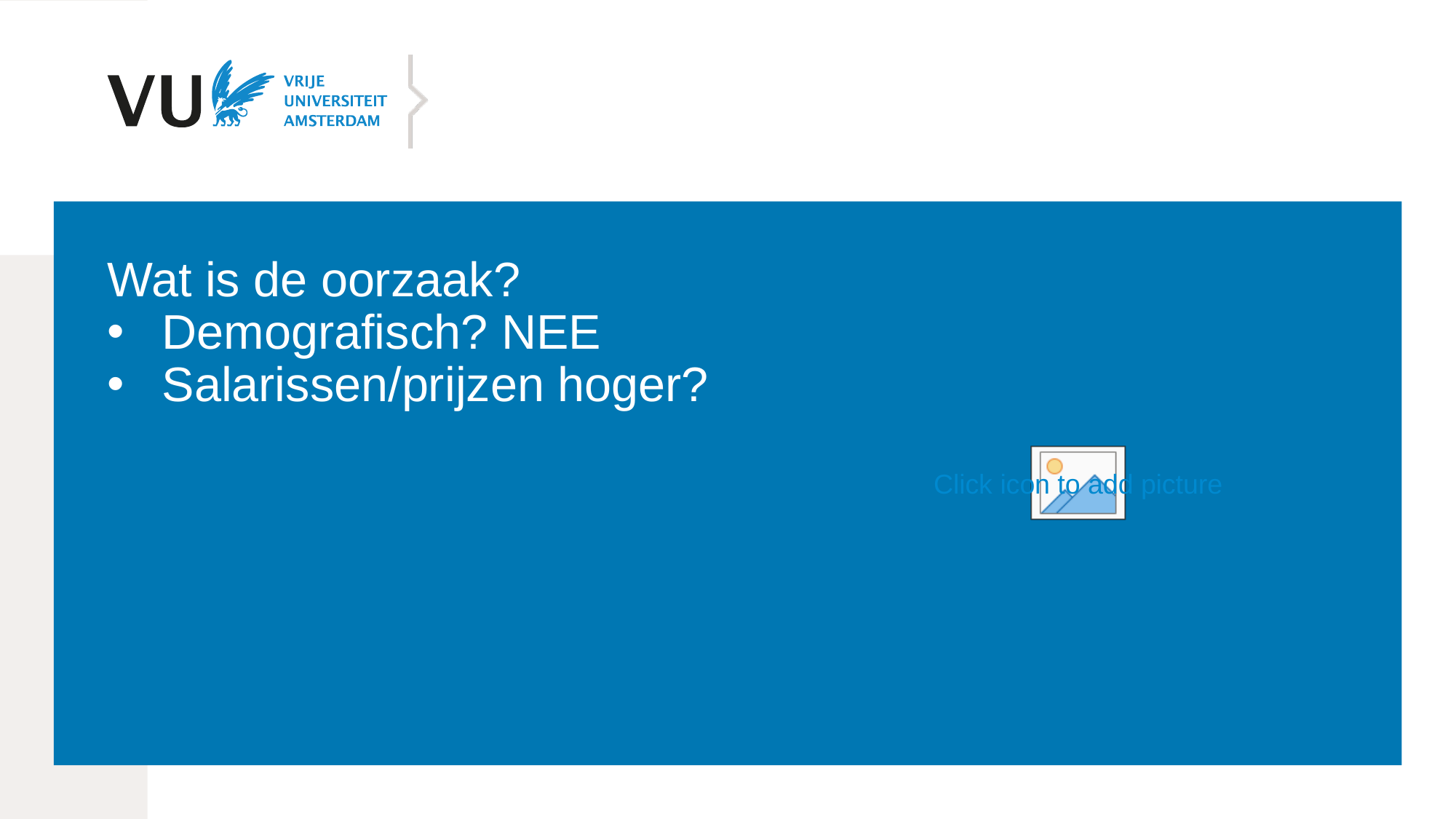

Wat is de oorzaak?
Demografisch? NEE
Salarissen/prijzen hoger?